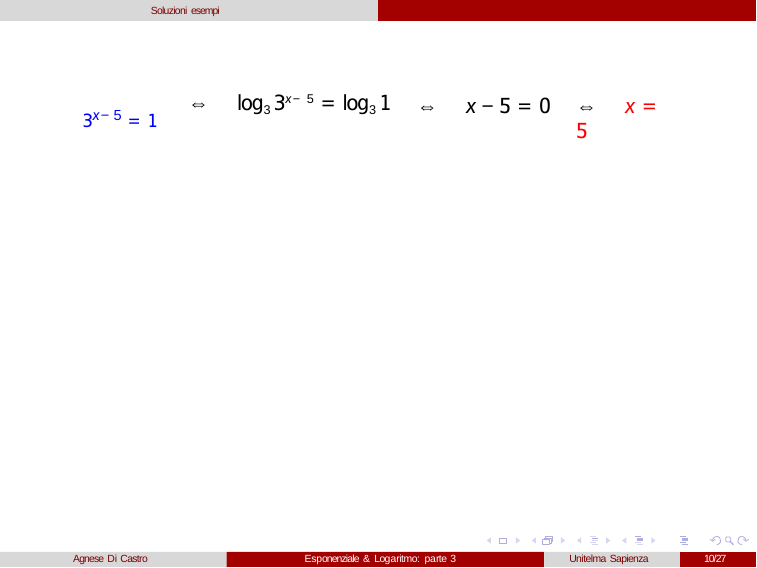

Soluzioni esempi
3x−5 = 1
⇔	log3 3x−5 = log3 1
⇔	x − 5 = 0
⇔	x = 5

Agnese Di Castro
Esponenziale & Logaritmo: parte 3
Unitelma Sapienza
10/27